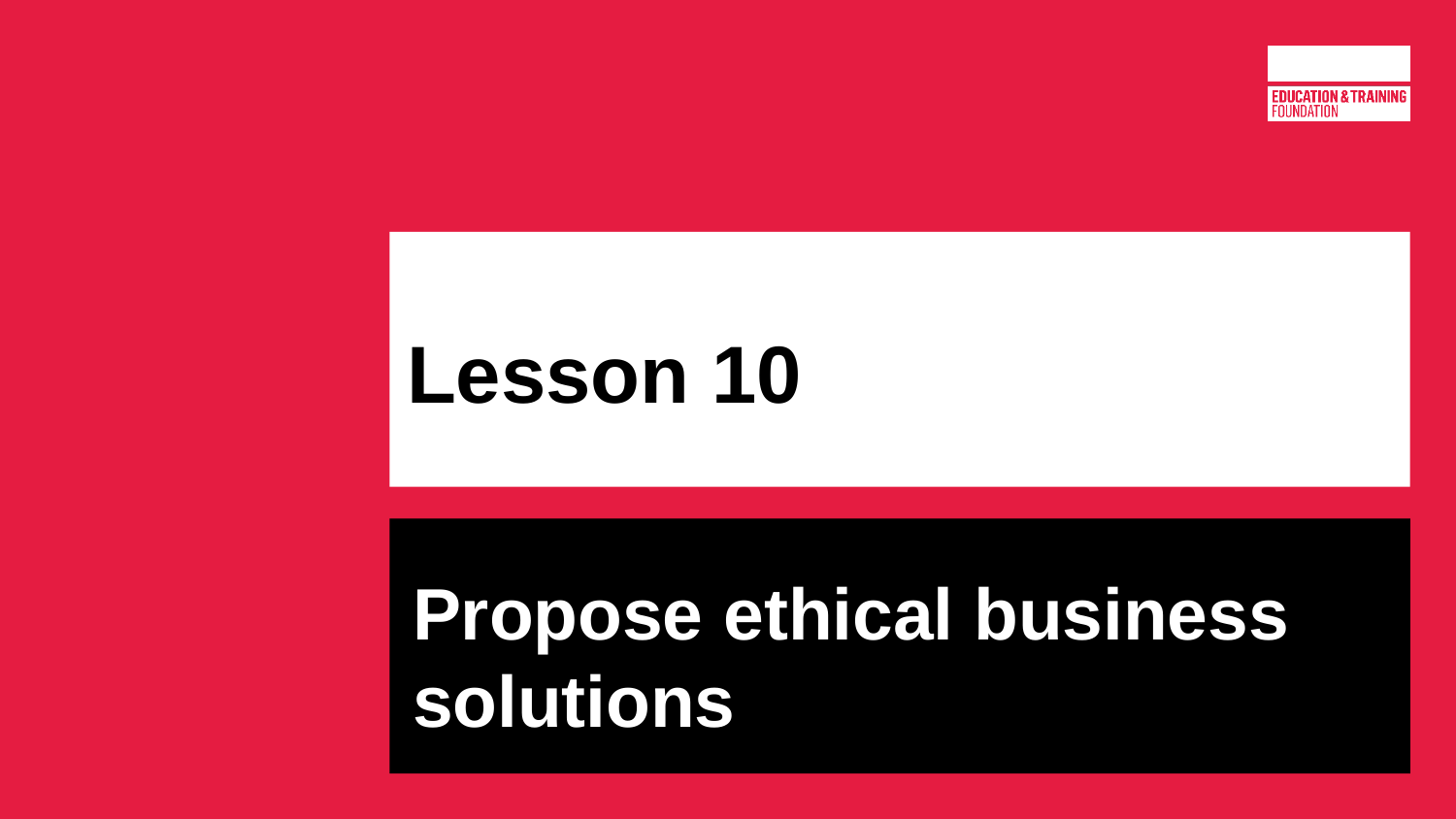

# Lesson 10
Propose ethical business solutions